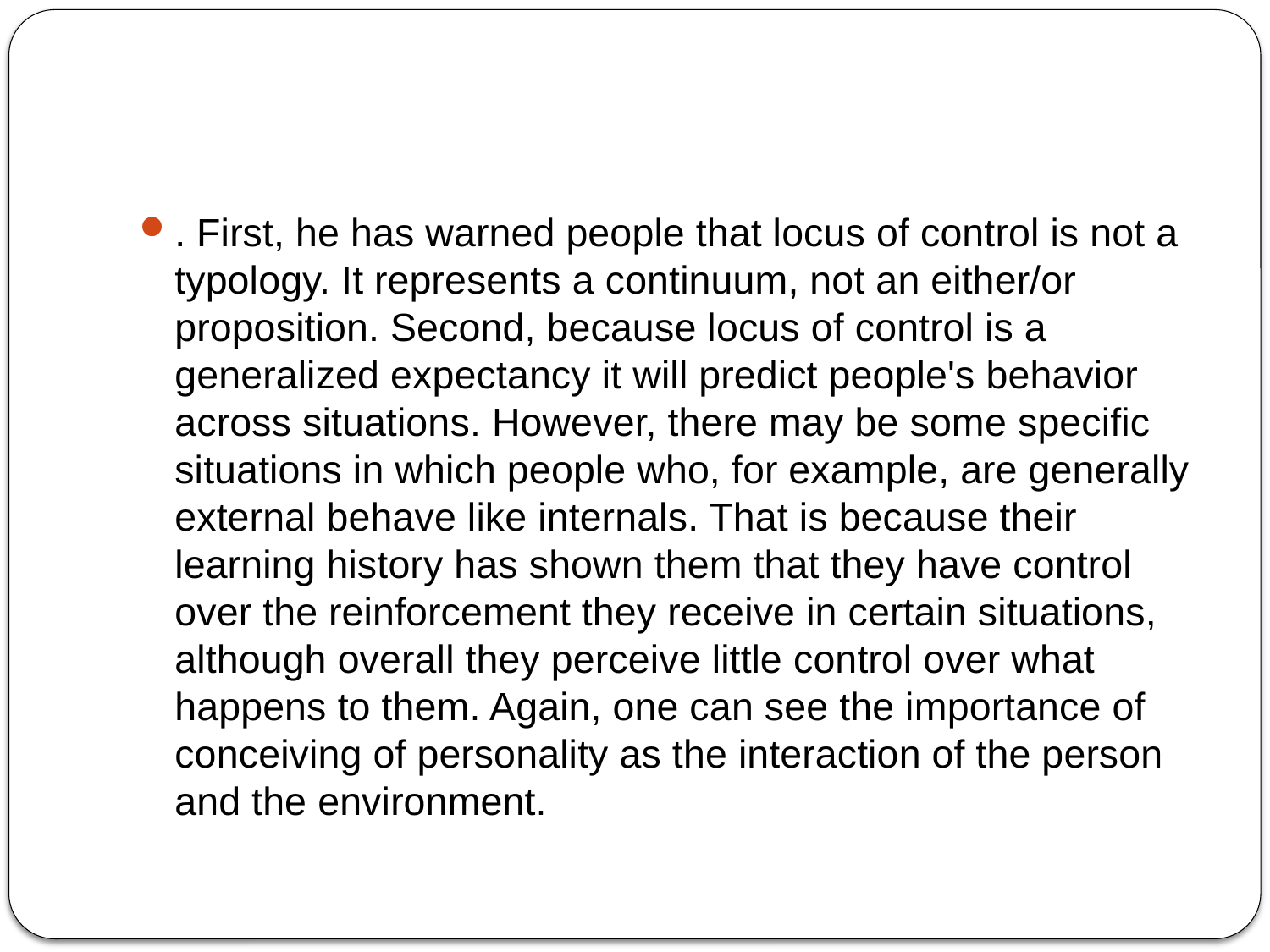

#
. First, he has warned people that locus of control is not a typology. It represents a continuum, not an either/or proposition. Second, because locus of control is a generalized expectancy it will predict people's behavior across situations. However, there may be some specific situations in which people who, for example, are generally external behave like internals. That is because their learning history has shown them that they have control over the reinforcement they receive in certain situations, although overall they perceive little control over what happens to them. Again, one can see the importance of conceiving of personality as the interaction of the person and the environment.